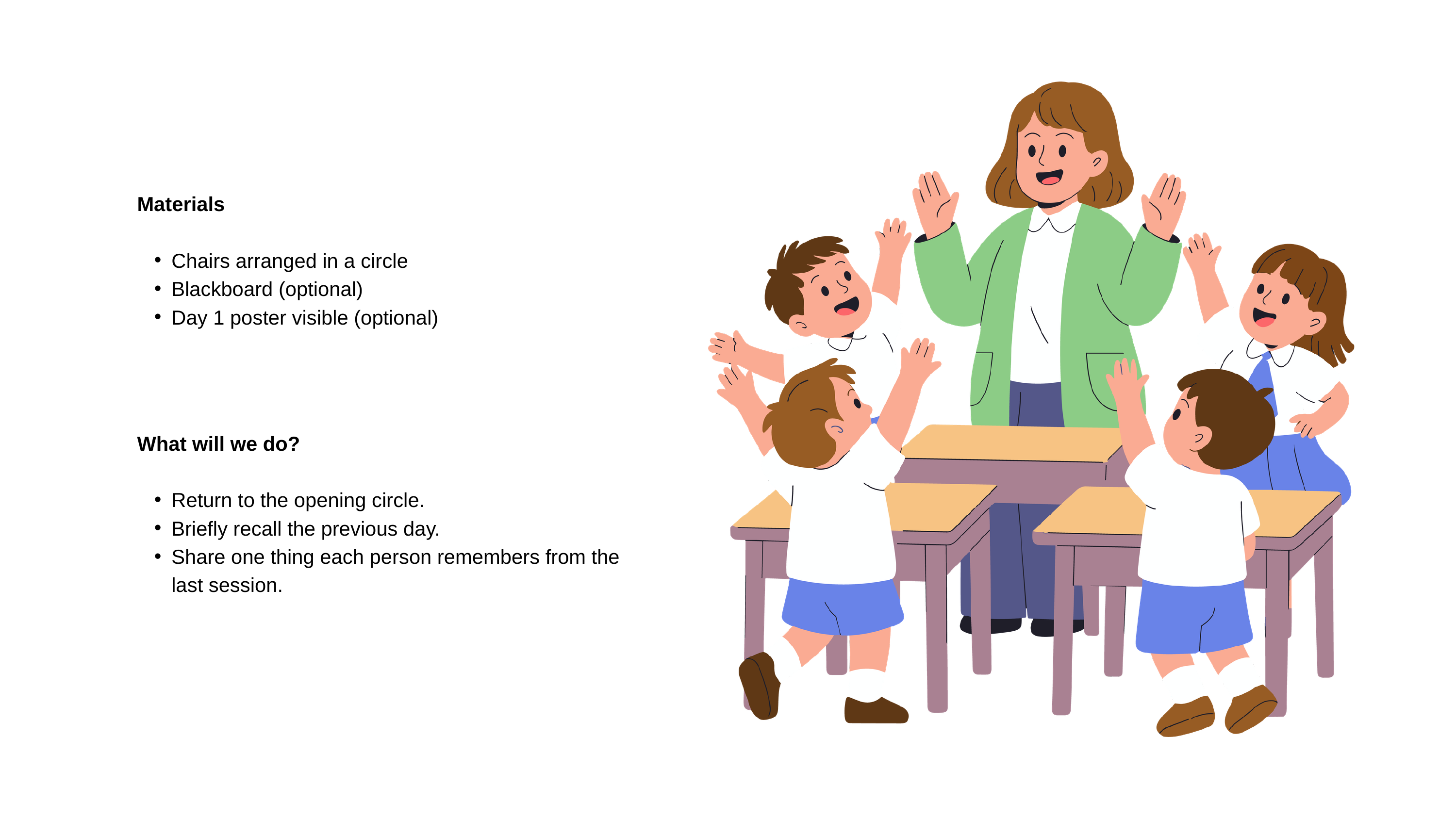

Materials

Chairs arranged in a circle
Blackboard (optional)
Day 1 poster visible (optional)
What will we do?

Return to the opening circle.
Briefly recall the previous day.
Share one thing each person remembers from the last session.